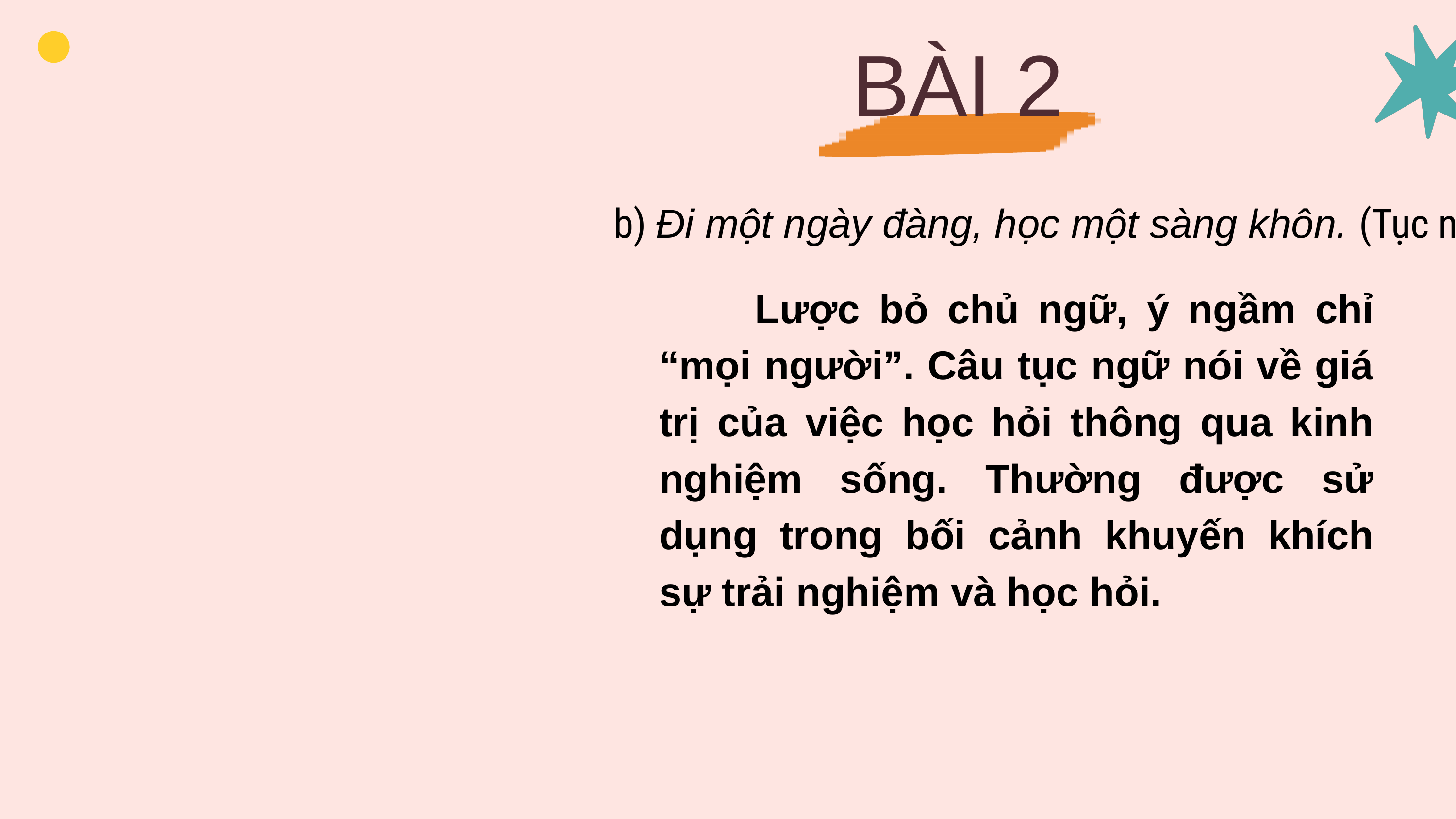

BÀI 2

b) Đi một ngày đàng, học một sàng khôn. (Tục ngữ)
     Lược bỏ chủ ngữ, ý ngầm chỉ “mọi người”. Câu tục ngữ nói về giá trị của việc học hỏi thông qua kinh nghiệm sống. Thường được sử dụng trong bối cảnh khuyến khích sự trải nghiệm và học hỏi.